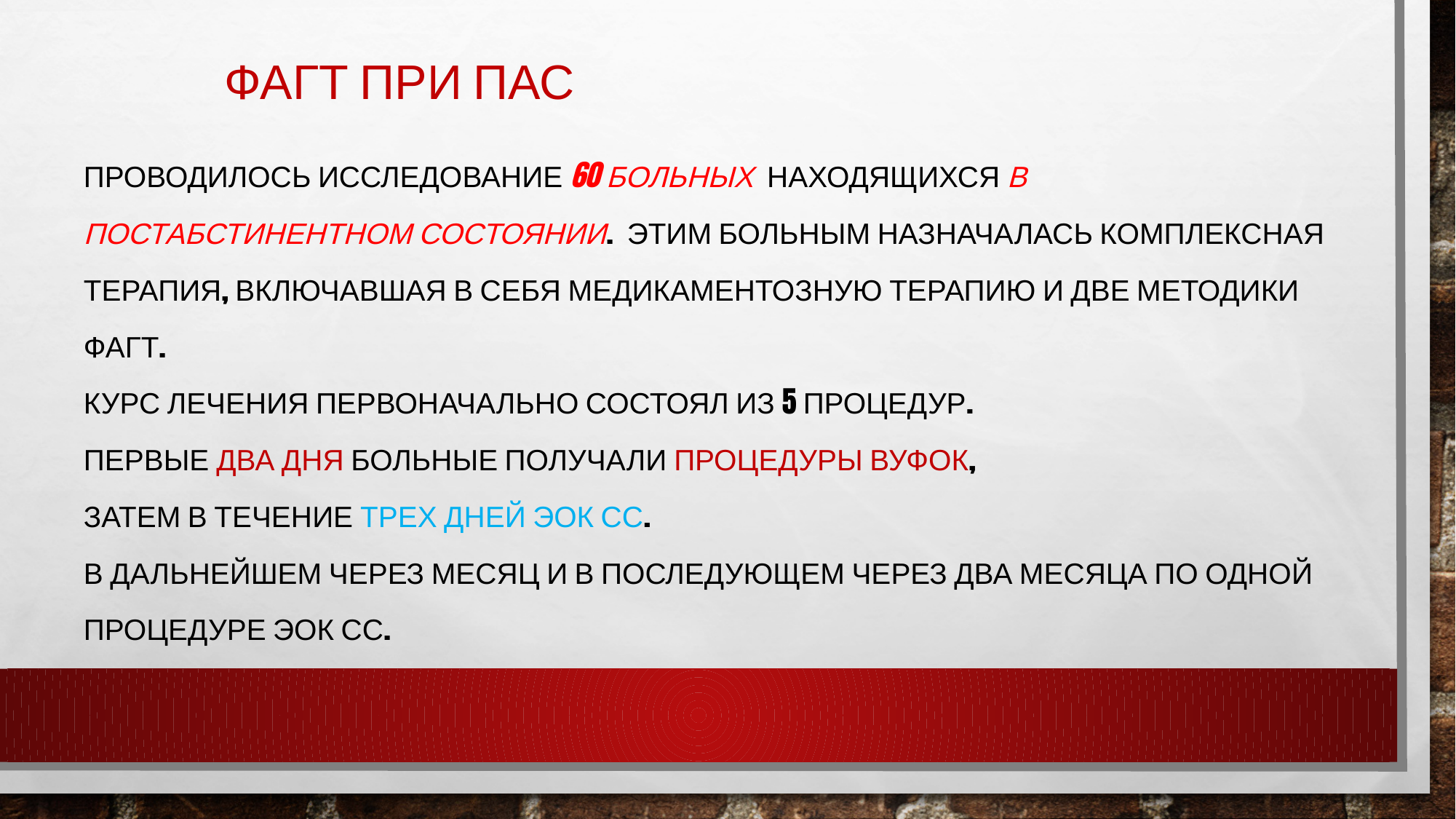

# ФАГТ при ПАС
Проводилось исследование 60 больных  находящихся в постабстинентном состоянии.  Этим больным назначалась комплексная терапия, включавшая в себя медикаментозную терапию и две методики ФАГТ.
Курс лечения первоначально состоял из 5 процедур.
Первые два дня больные получали процедуры ВУФОК,
затем в течение трех дней ЭОК СС.
В дальнейшем через месяц и в последующем через два месяца по одной процедуре ЭОК СС.